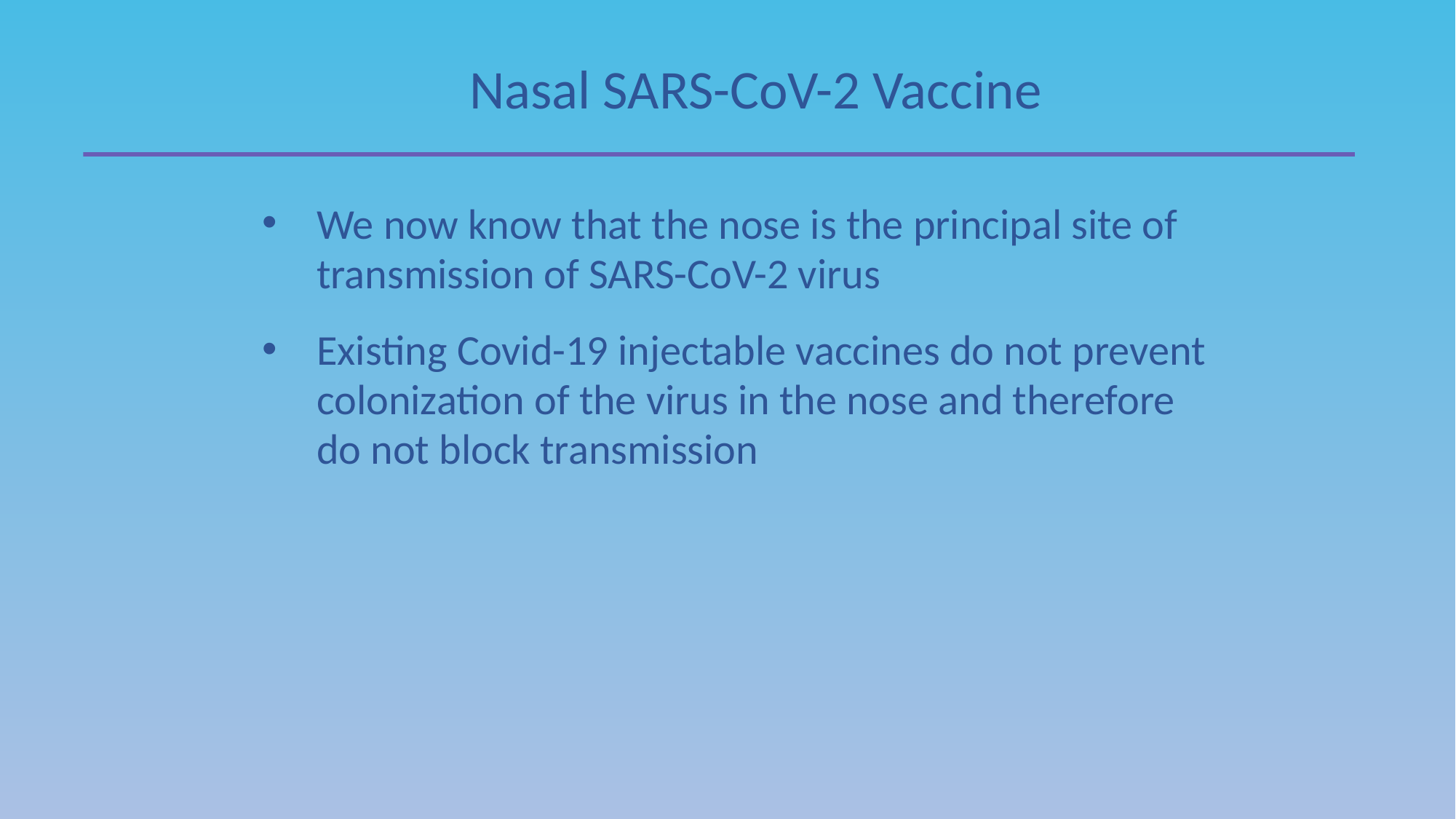

Nasal SARS-CoV-2 Vaccine
We now know that the nose is the principal site of transmission of SARS-CoV-2 virus
Existing Covid-19 injectable vaccines do not prevent colonization of the virus in the nose and therefore do not block transmission